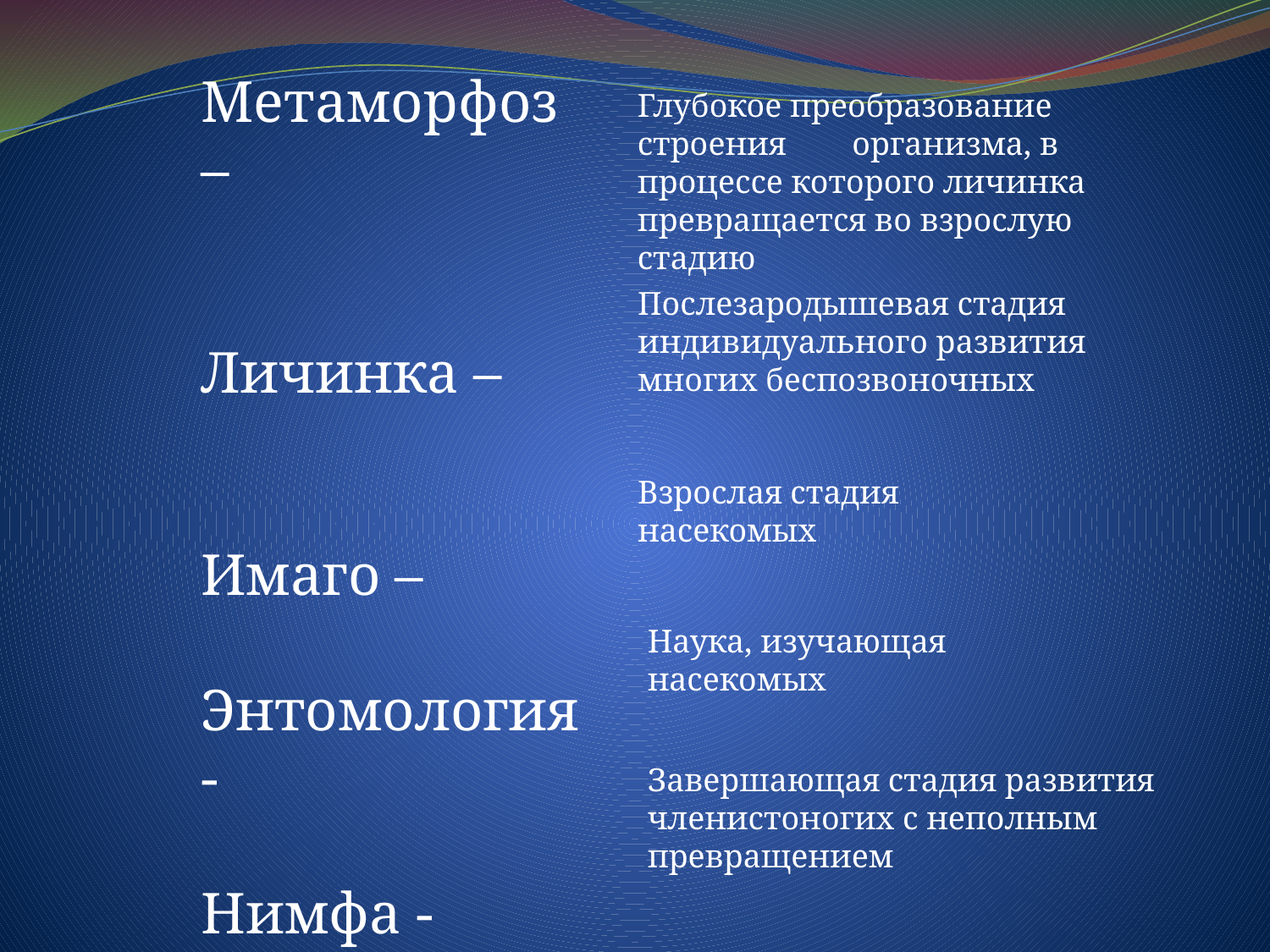

Метаморфоз –

Личинка –

Имаго –

Энтомология -

Нимфа -

Глубокое преобразование строения        организма, в процессе которого личинка превращается во взрослую стадию
Послезародышевая стадия  индивидуального развития многих беспозвоночных
Взрослая стадия насекомых
Наука, изучающая насекомых
Завершающая стадия развития членистоногих с неполным превращением